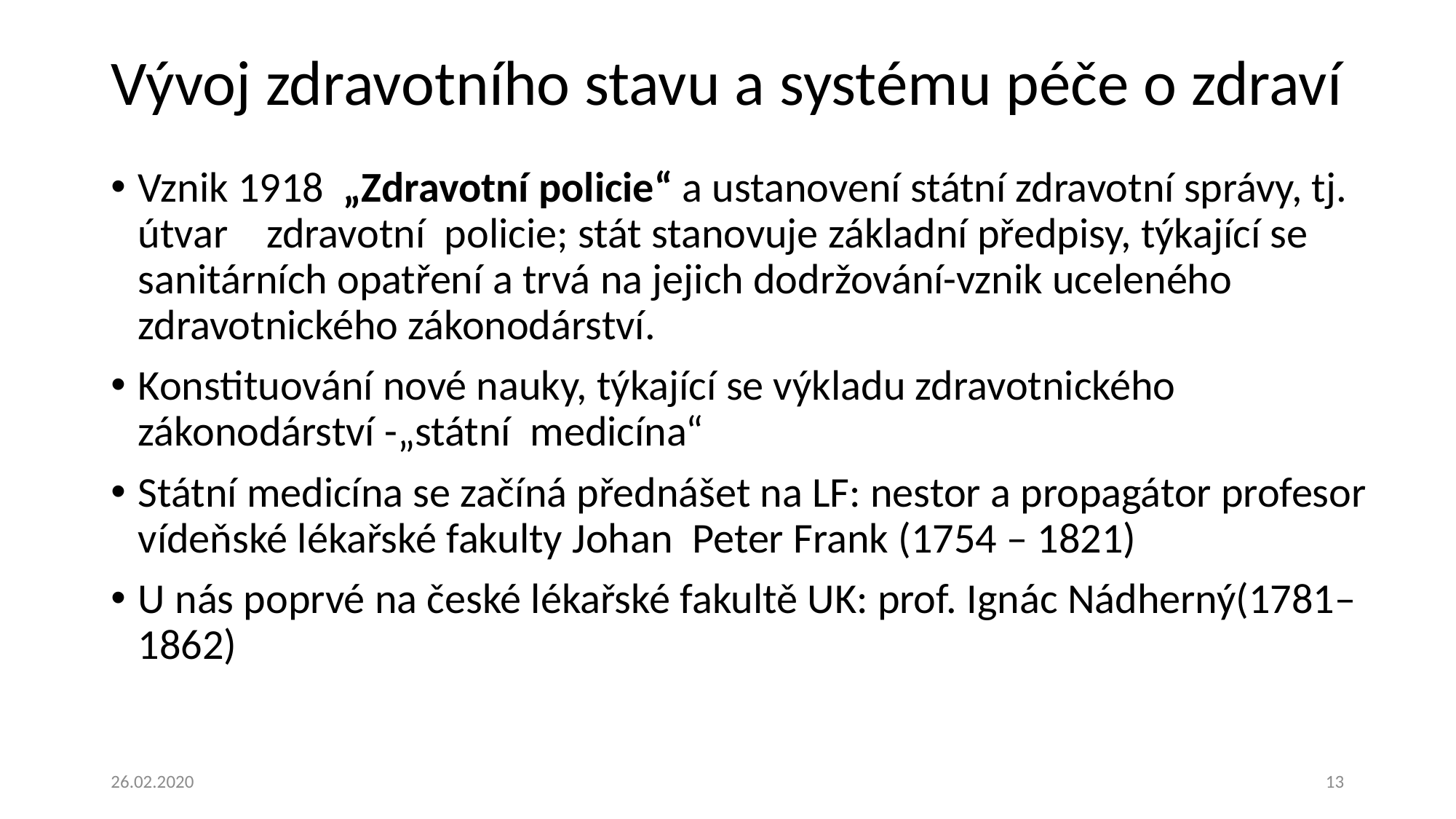

# Vývoj zdravotního stavu a systému péče o zdraví
Vznik 1918  „Zdravotní policie“ a ustanovení státní zdravotní správy, tj. útvar    zdravotní  policie; stát stanovuje základní předpisy, týkající se sanitárních opatření a trvá na jejich dodržování-vznik uceleného zdravotnického zákonodárství.
Konstituování nové nauky, týkající se výkladu zdravotnického zákonodárství -„státní  medicína“
Státní medicína se začíná přednášet na LF: nestor a propagátor profesor vídeňské lékařské fakulty Johan  Peter Frank (1754 – 1821)
U nás poprvé na české lékařské fakultě UK: prof. Ignác Nádherný(1781–1862)
26.02.2020
13